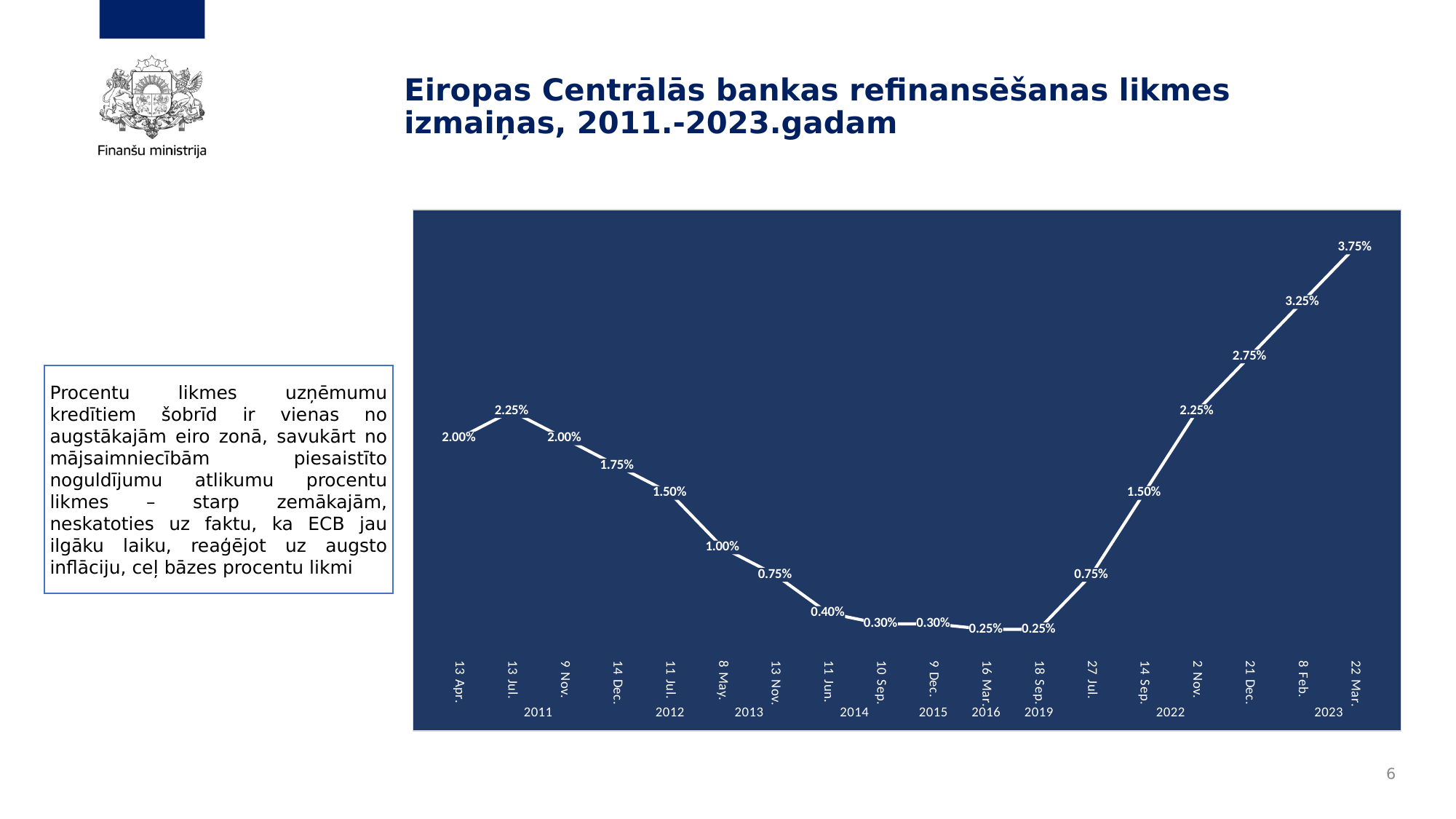

# Eiropas Centrālās bankas refinansēšanas likmes izmaiņas, 2011.-2023.gadam

### Chart

| Category | Refinansēšanas likmes  |
|---|---|
| 22 Mar. | 0.0375 |
| 8 Feb. | 0.0325 |
| 21 Dec. | 0.0275 |
| 2 Nov. | 0.0225 |
| 14 Sep. | 0.015 |
| 27 Jul. | 0.0075 |
| 18 Sep. | 0.0025 |
| 16 Mar. | 0.0025 |
| 9 Dec. | 0.003 |
| 10 Sep. | 0.003 |
| 11 Jun. | 0.004 |
| 13 Nov. | 0.0075 |
| 8 May. | 0.01 |
| 11 Jul. | 0.015 |
| 14 Dec. | 0.0175 |
| 9 Nov. | 0.02 |
| 13 Jul. | 0.0225 |
| 13 Apr. | 0.02 |
Procentu likmes uzņēmumu kredītiem šobrīd ir vienas no augstākajām eiro zonā, savukārt no mājsaimniecībām piesaistīto noguldījumu atlikumu procentu likmes – starp zemākajām, neskatoties uz faktu, ka ECB jau ilgāku laiku, reaģējot uz augsto inflāciju, ceļ bāzes procentu likmi

6